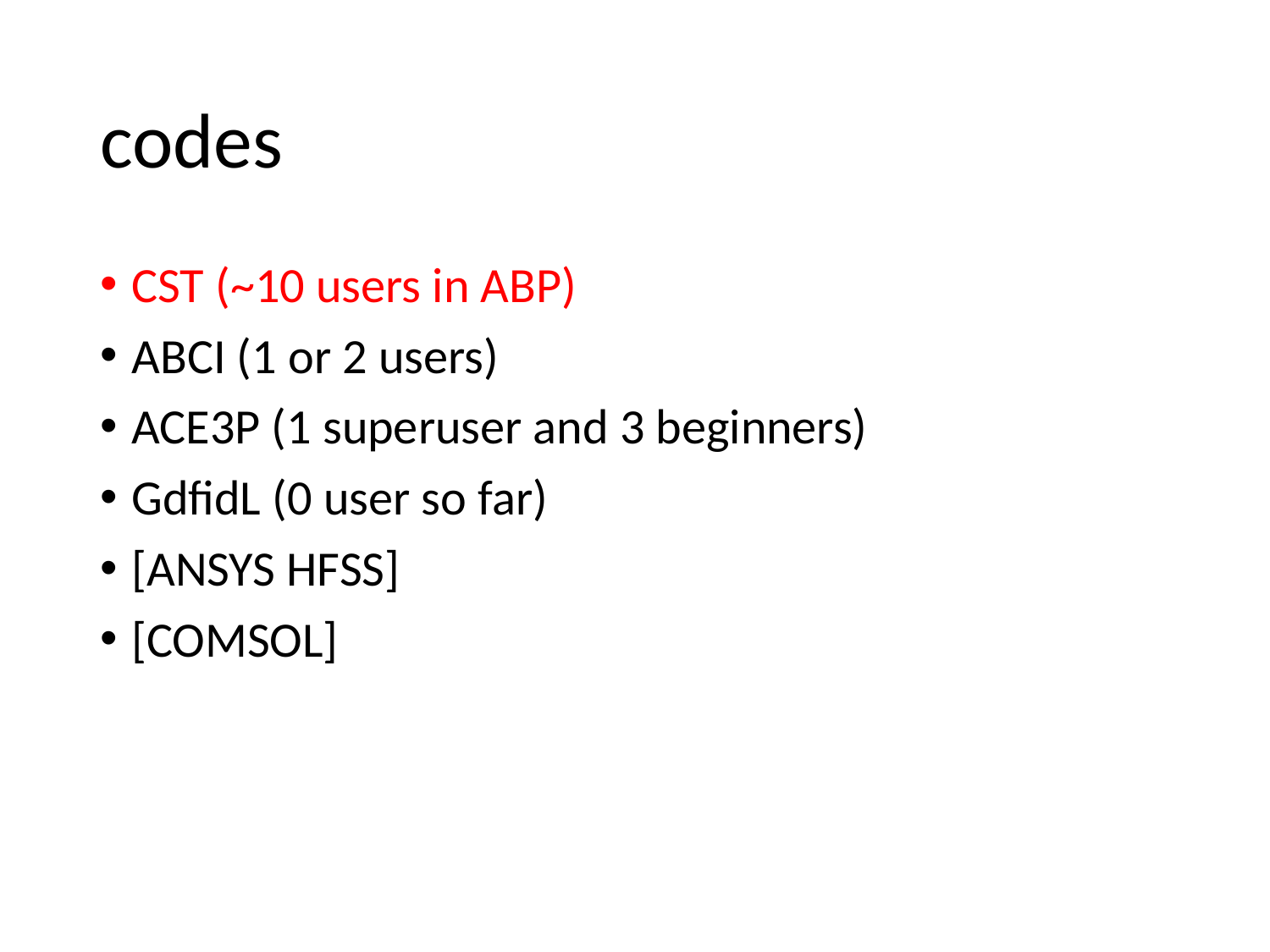

# codes
CST (~10 users in ABP)
ABCI (1 or 2 users)
ACE3P (1 superuser and 3 beginners)
GdfidL (0 user so far)
[ANSYS HFSS]
[COMSOL]